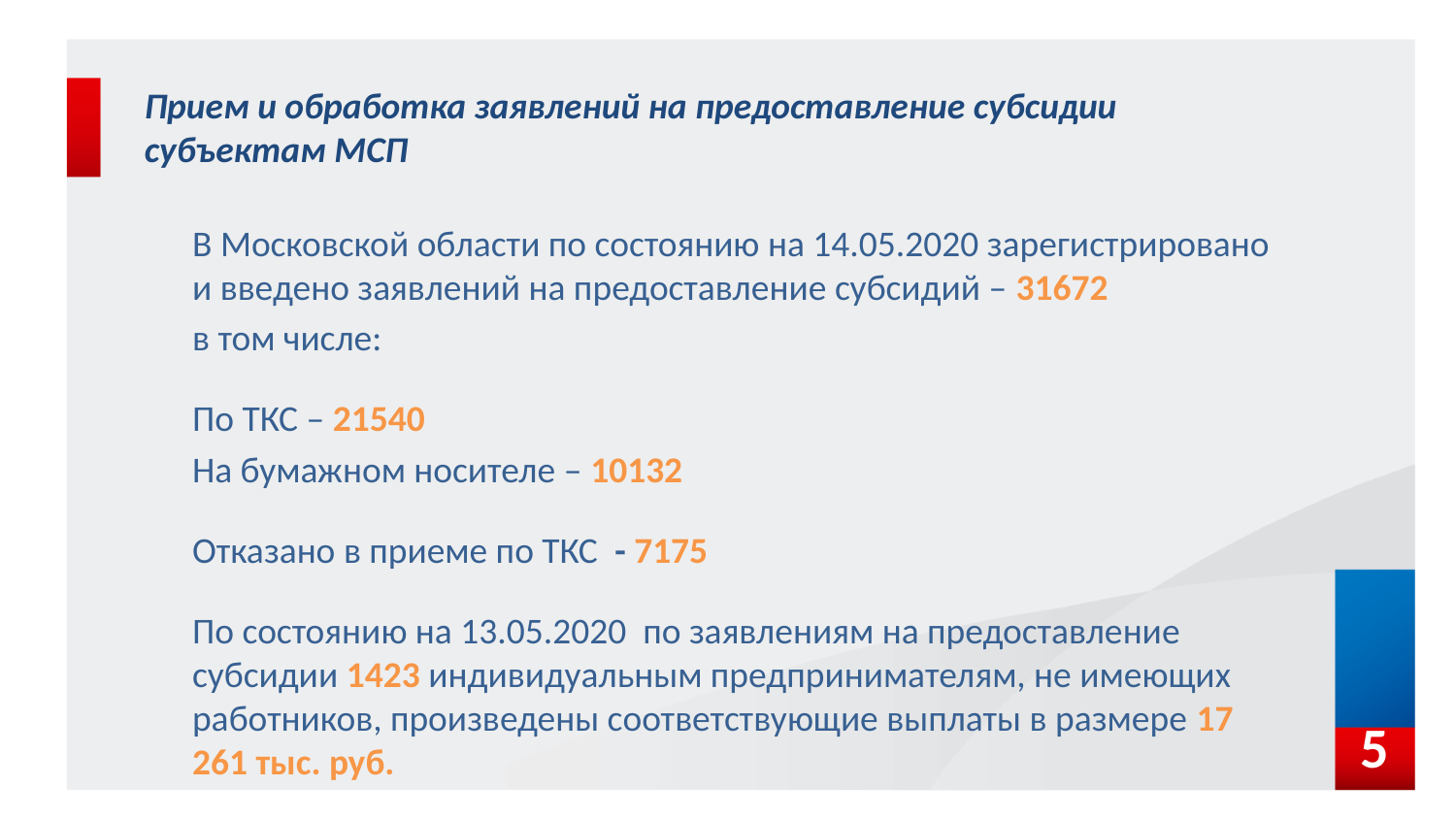

# Прием и обработка заявлений на предоставление субсидии субъектам МСП
В Московской области по состоянию на 14.05.2020 зарегистрировано и введено заявлений на предоставление субсидий – 31672
в том числе:

По ТКС – 21540
На бумажном носителе – 10132

Отказано в приеме по ТКС  - 7175

По состоянию на 13.05.2020  по заявлениям на предоставление субсидии 1423 индивидуальным предпринимателям, не имеющих работников, произведены соответствующие выплаты в размере 17 261 тыс. руб.
5